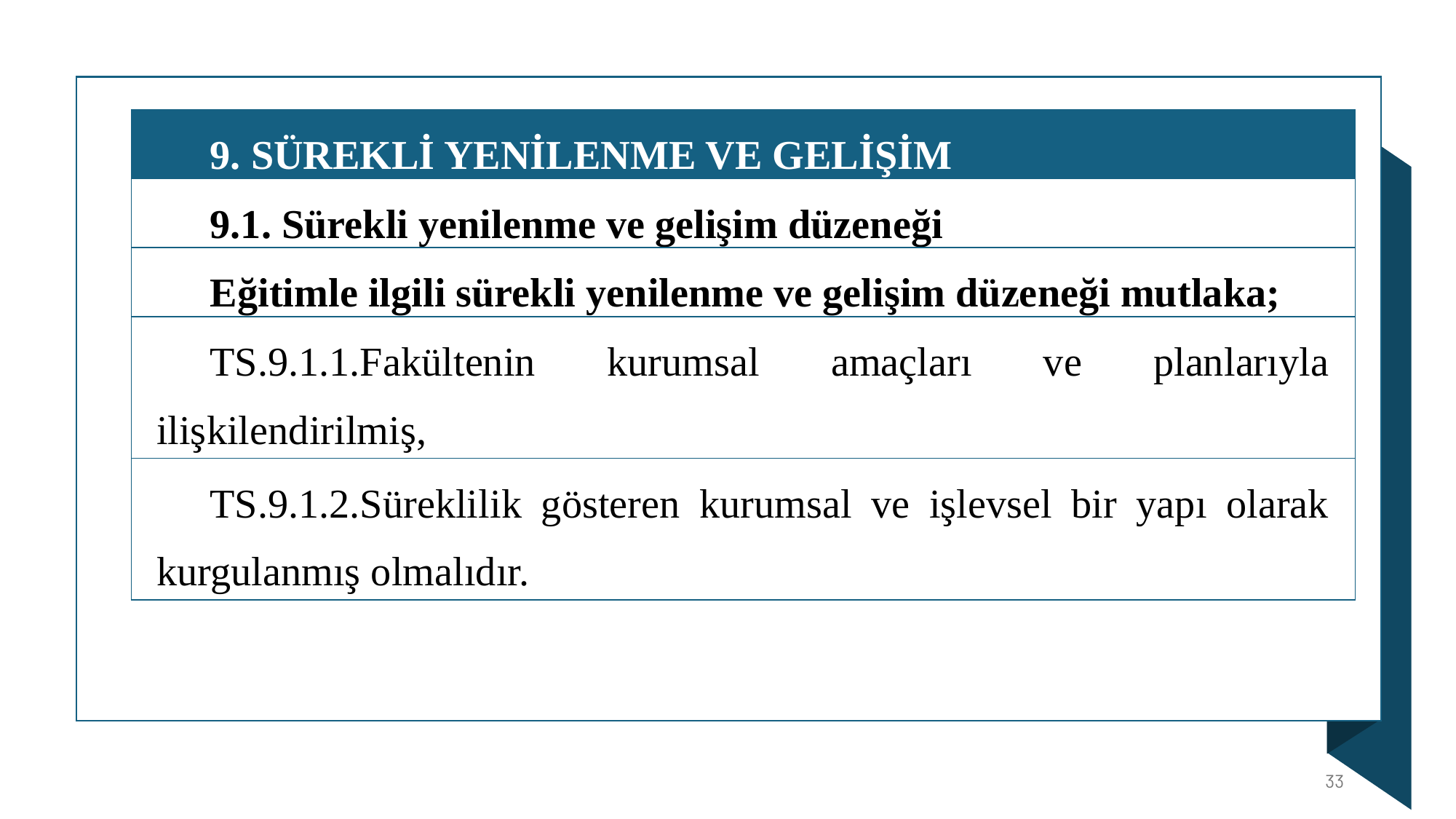

| 9. SÜREKLİ YENİLENME VE GELİŞİM |
| --- |
| 9.1. Sürekli yenilenme ve gelişim düzeneği |
| Eğitimle ilgili sürekli yenilenme ve gelişim düzeneği mutlaka; |
| TS.9.1.1.Fakültenin kurumsal amaçları ve planlarıyla ilişkilendirilmiş, |
| TS.9.1.2.Süreklilik gösteren kurumsal ve işlevsel bir yapı olarak kurgulanmış olmalıdır. |

33